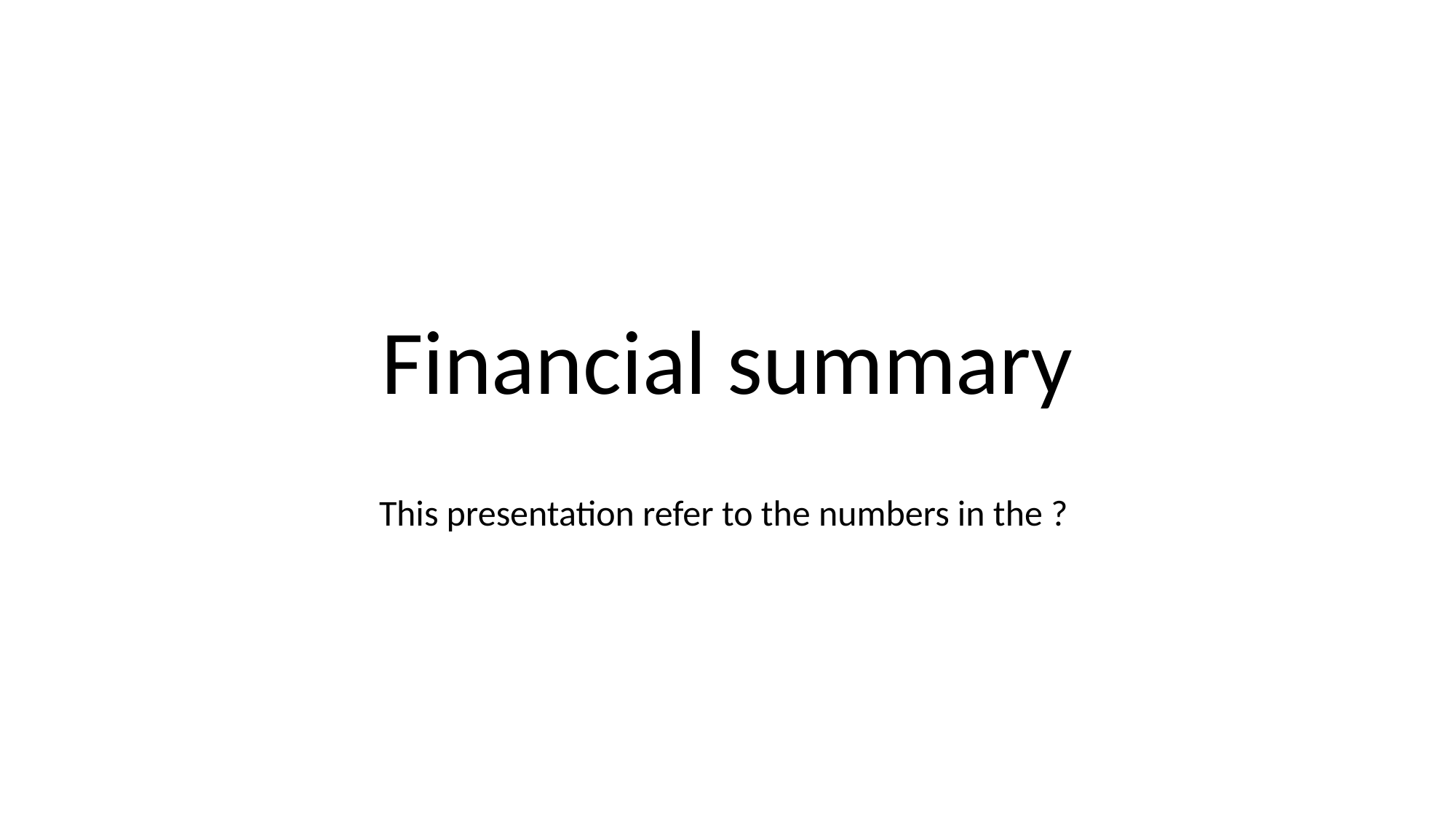

# Financial summary

This presentation refer to the numbers in the ?